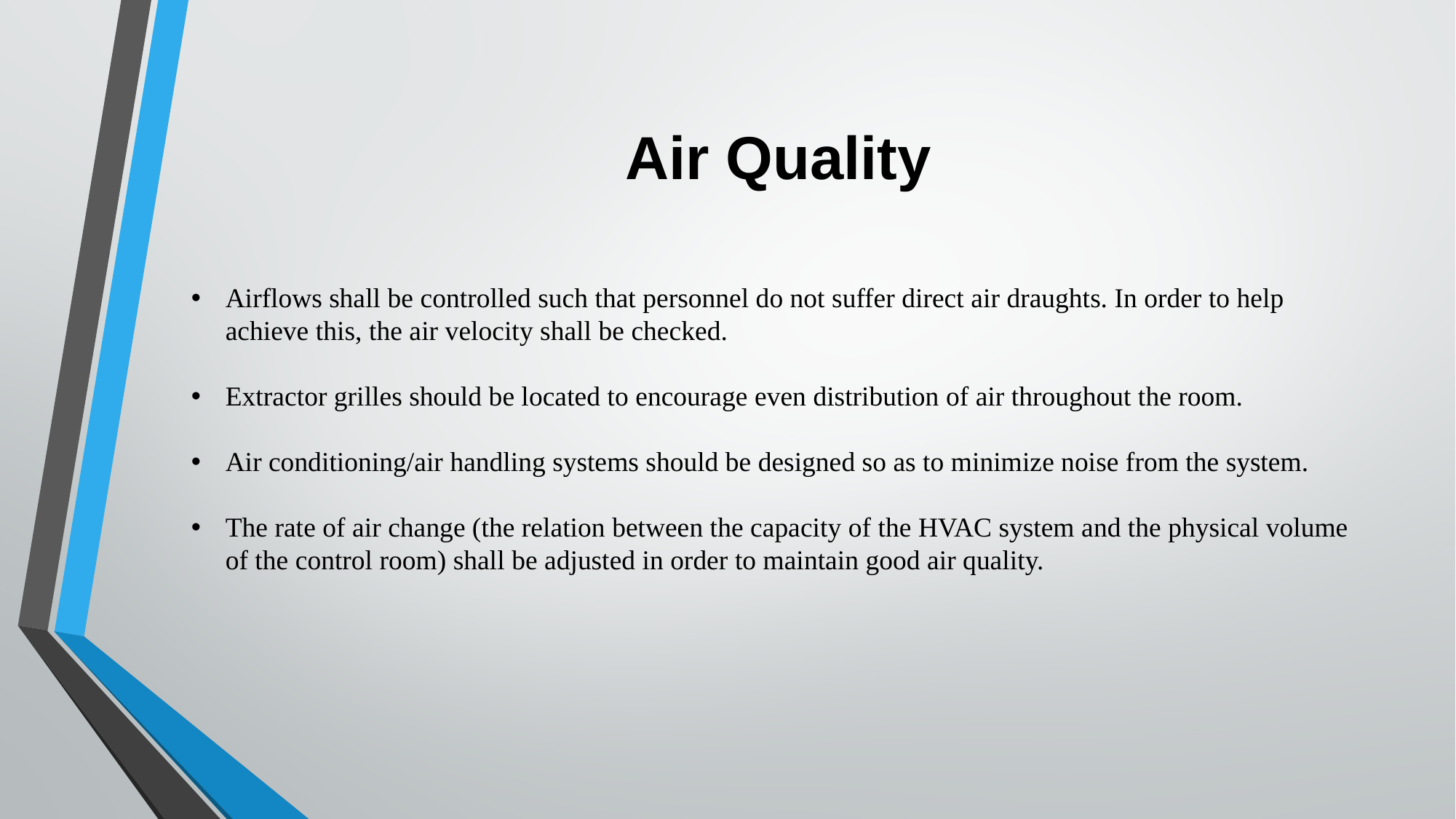

# Air Quality
Airflows shall be controlled such that personnel do not suffer direct air draughts. In order to help achieve this, the air velocity shall be checked.

Extractor grilles should be located to encourage even distribution of air throughout the room.

Air conditioning/air handling systems should be designed so as to minimize noise from the system.

The rate of air change (the relation between the capacity of the HVAC system and the physical volume of the control room) shall be adjusted in order to maintain good air quality.